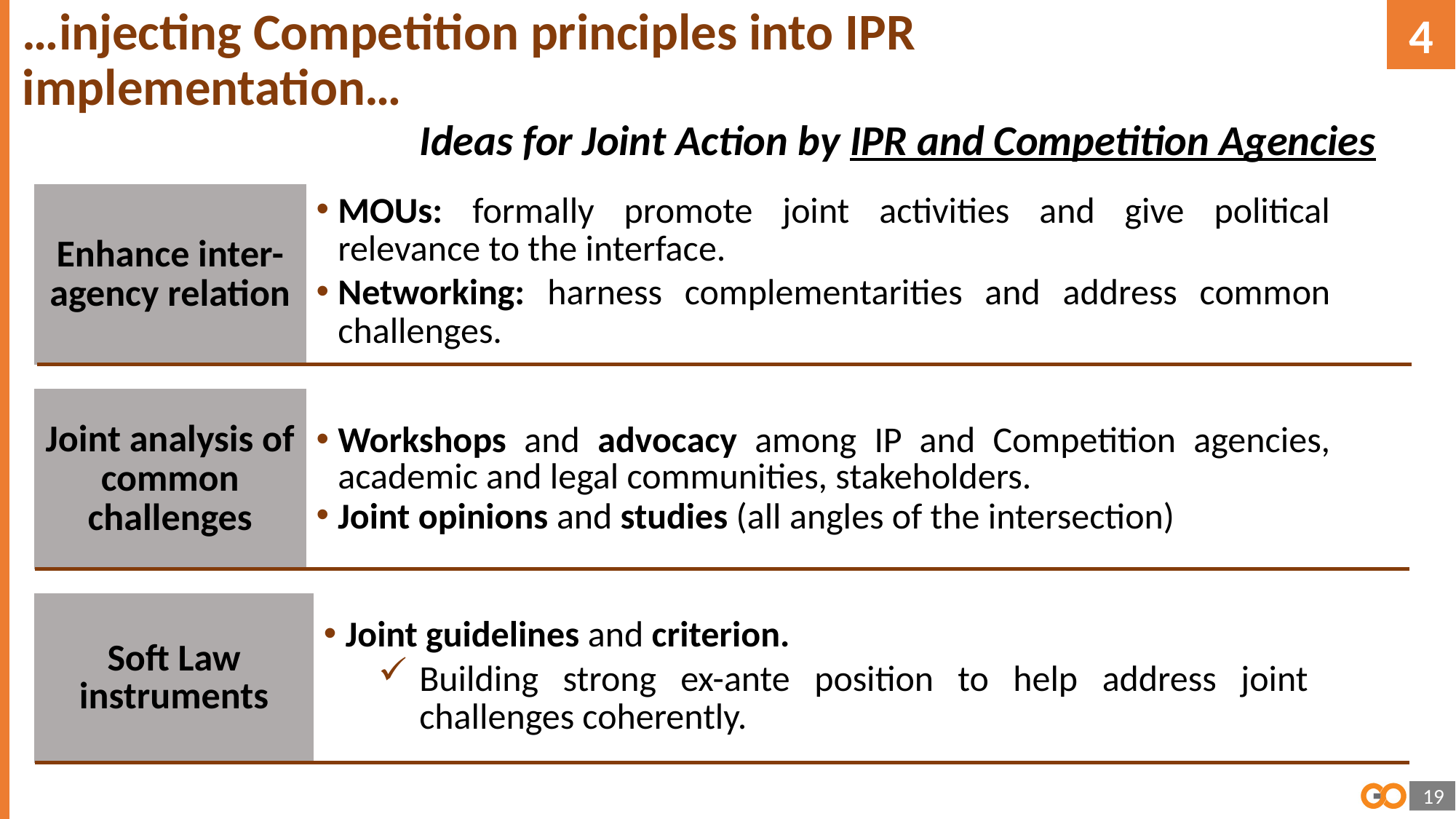

# …injecting Competition principles into IPR implementation…
4
Ideas for Joint Action by IPR and Competition Agencies
Enhance inter-agency relation
MOUs: formally promote joint activities and give political relevance to the interface.
Networking: harness complementarities and address common challenges.
Joint analysis of common challenges
Workshops and advocacy among IP and Competition agencies, academic and legal communities, stakeholders.
Joint opinions and studies (all angles of the intersection)
Soft Law instruments
Joint guidelines and criterion.
Building strong ex-ante position to help address joint challenges coherently.